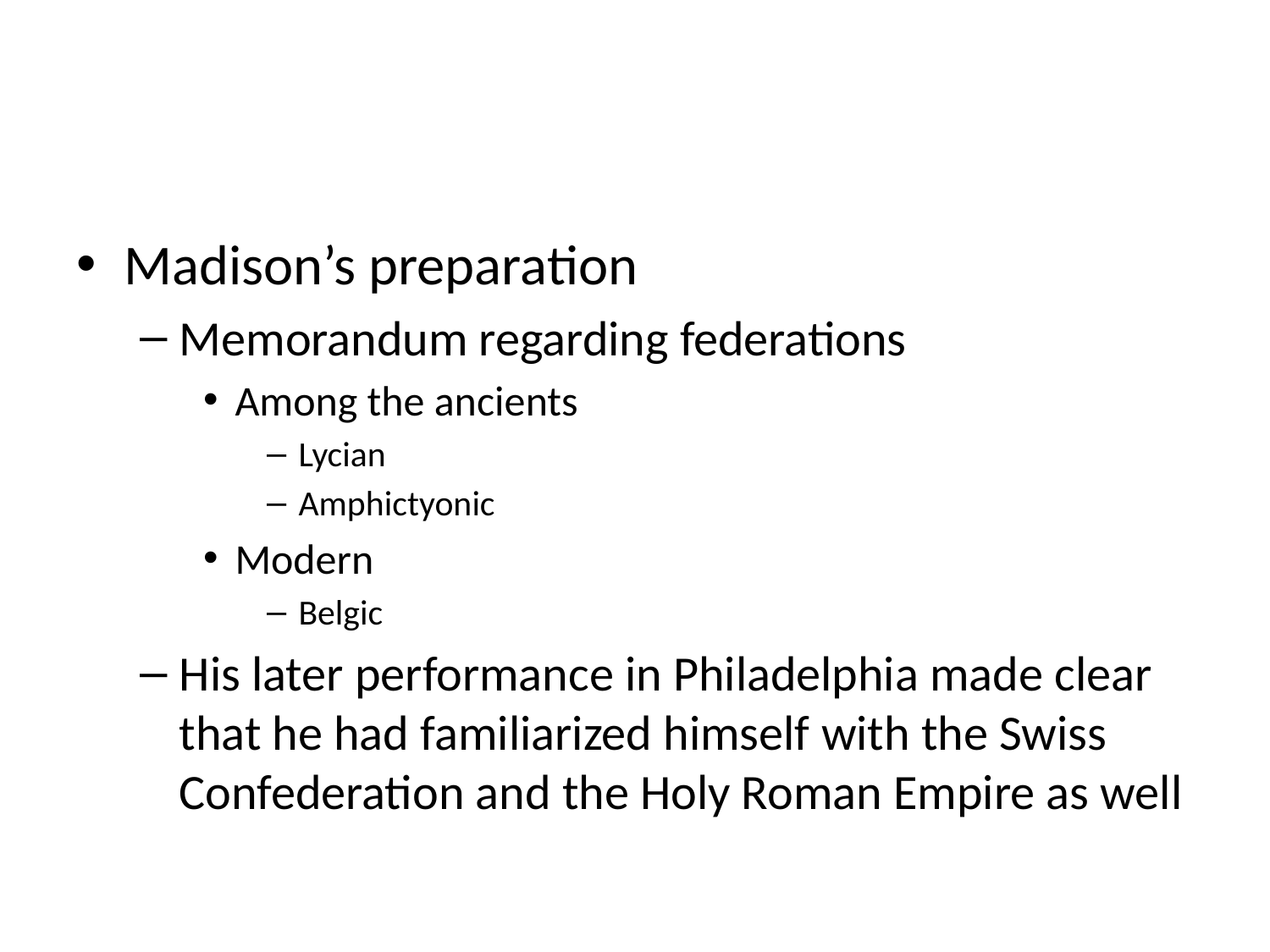

#
Madison’s preparation
Memorandum regarding federations
Among the ancients
Lycian
Amphictyonic
Modern
Belgic
His later performance in Philadelphia made clear that he had familiarized himself with the Swiss Confederation and the Holy Roman Empire as well